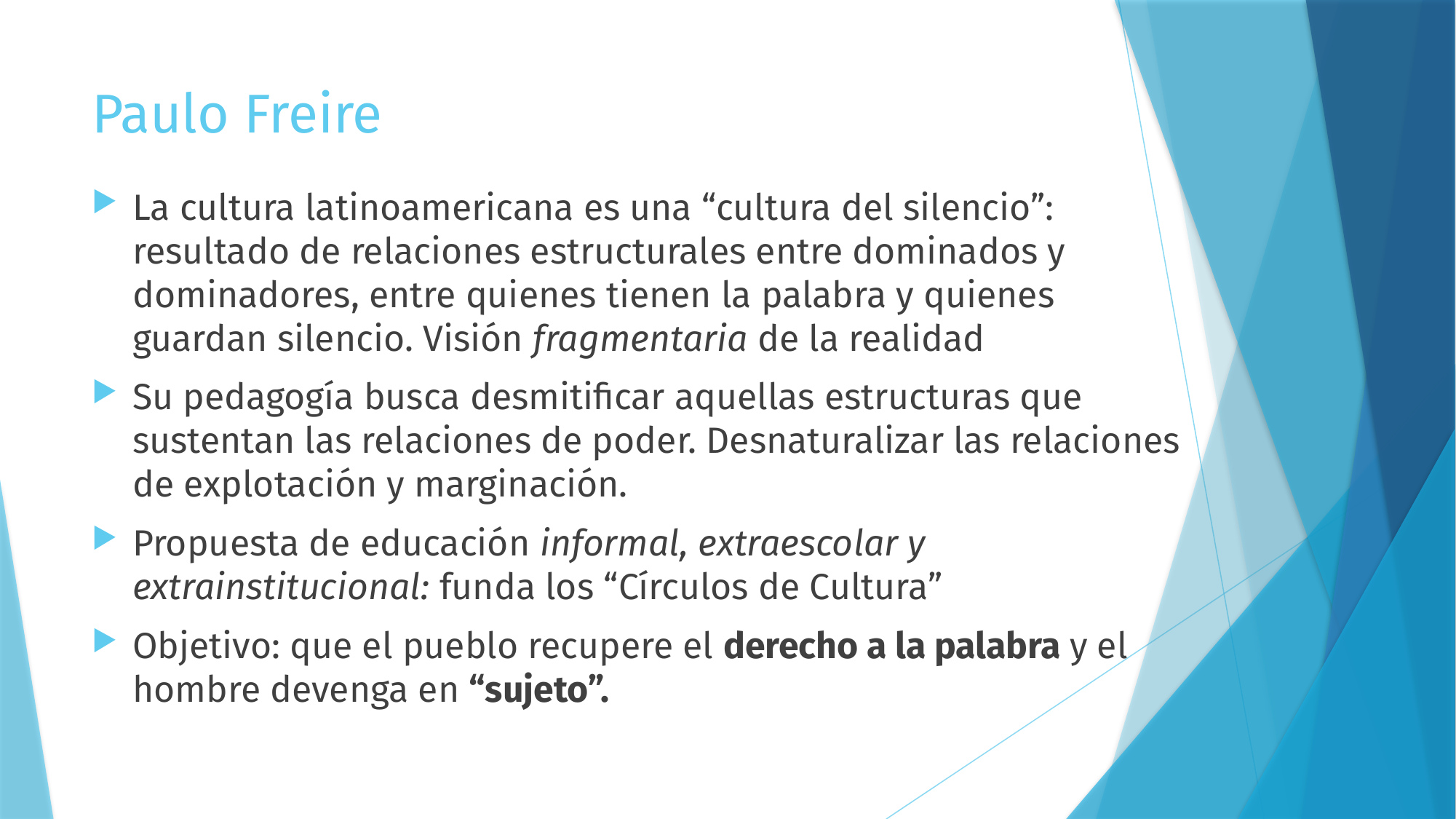

# Paulo Freire
La cultura latinoamericana es una “cultura del silencio”: resultado de relaciones estructurales entre dominados y dominadores, entre quienes tienen la palabra y quienes guardan silencio. Visión fragmentaria de la realidad
Su pedagogía busca desmitificar aquellas estructuras que sustentan las relaciones de poder. Desnaturalizar las relaciones de explotación y marginación.
Propuesta de educación informal, extraescolar y extrainstitucional: funda los “Círculos de Cultura”
Objetivo: que el pueblo recupere el derecho a la palabra y el hombre devenga en “sujeto”.